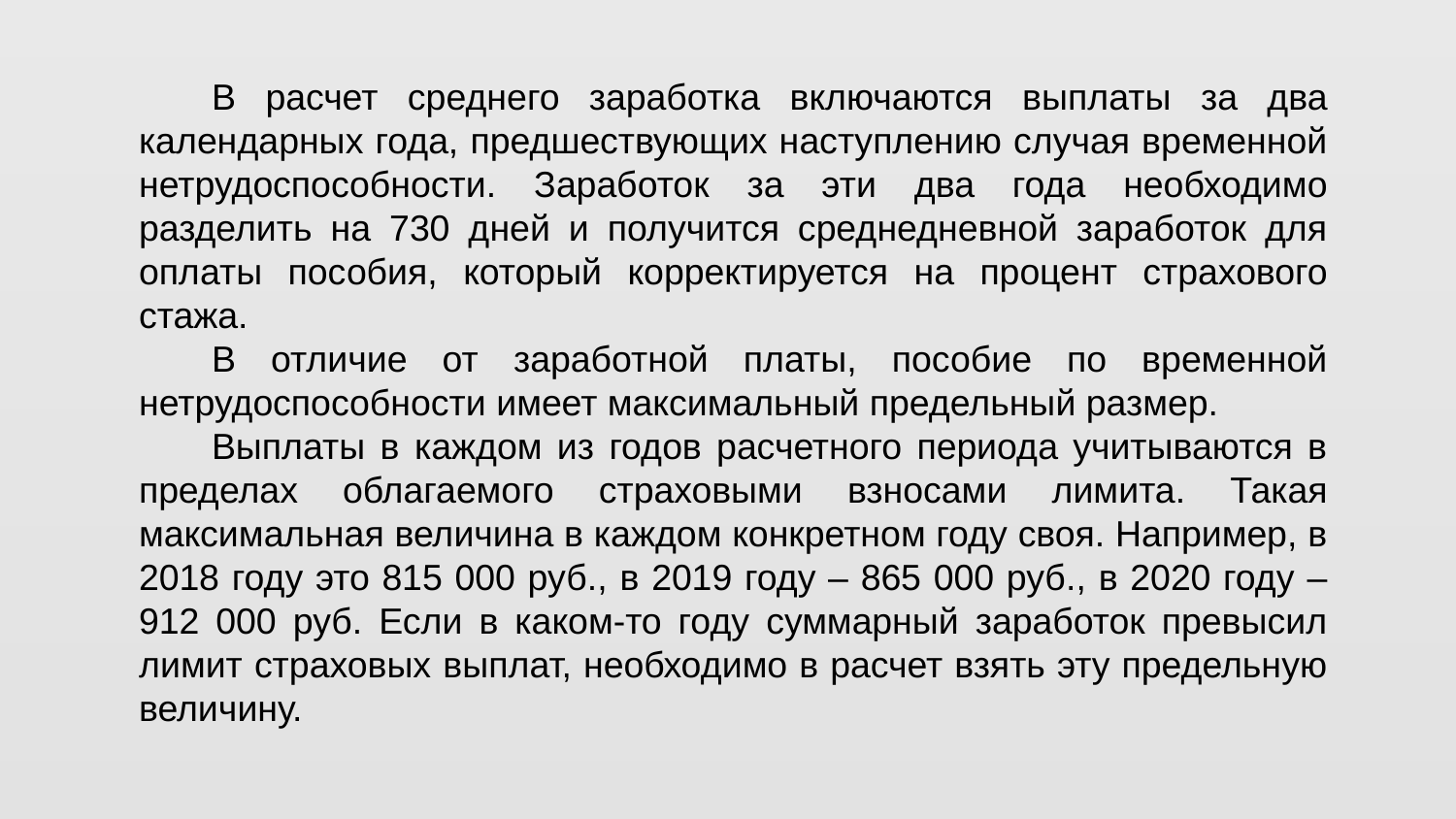

В расчет среднего заработка включаются выплаты за два календарных года, предшествующих наступлению случая временной нетрудоспособности. Заработок за эти два года необходимо разделить на 730 дней и получится среднедневной заработок для оплаты пособия, который корректируется на процент страхового стажа.
В отличие от заработной платы, пособие по временной нетрудоспособности имеет максимальный предельный размер.
Выплаты в каждом из годов расчетного периода учитываются в пределах облагаемого страховыми взносами лимита. Такая максимальная величина в каждом конкретном году своя. Например, в 2018 году это 815 000 руб., в 2019 году – 865 000 руб., в 2020 году – 912 000 руб. Если в каком-то году суммарный заработок превысил лимит страховых выплат, необходимо в расчет взять эту предельную величину.